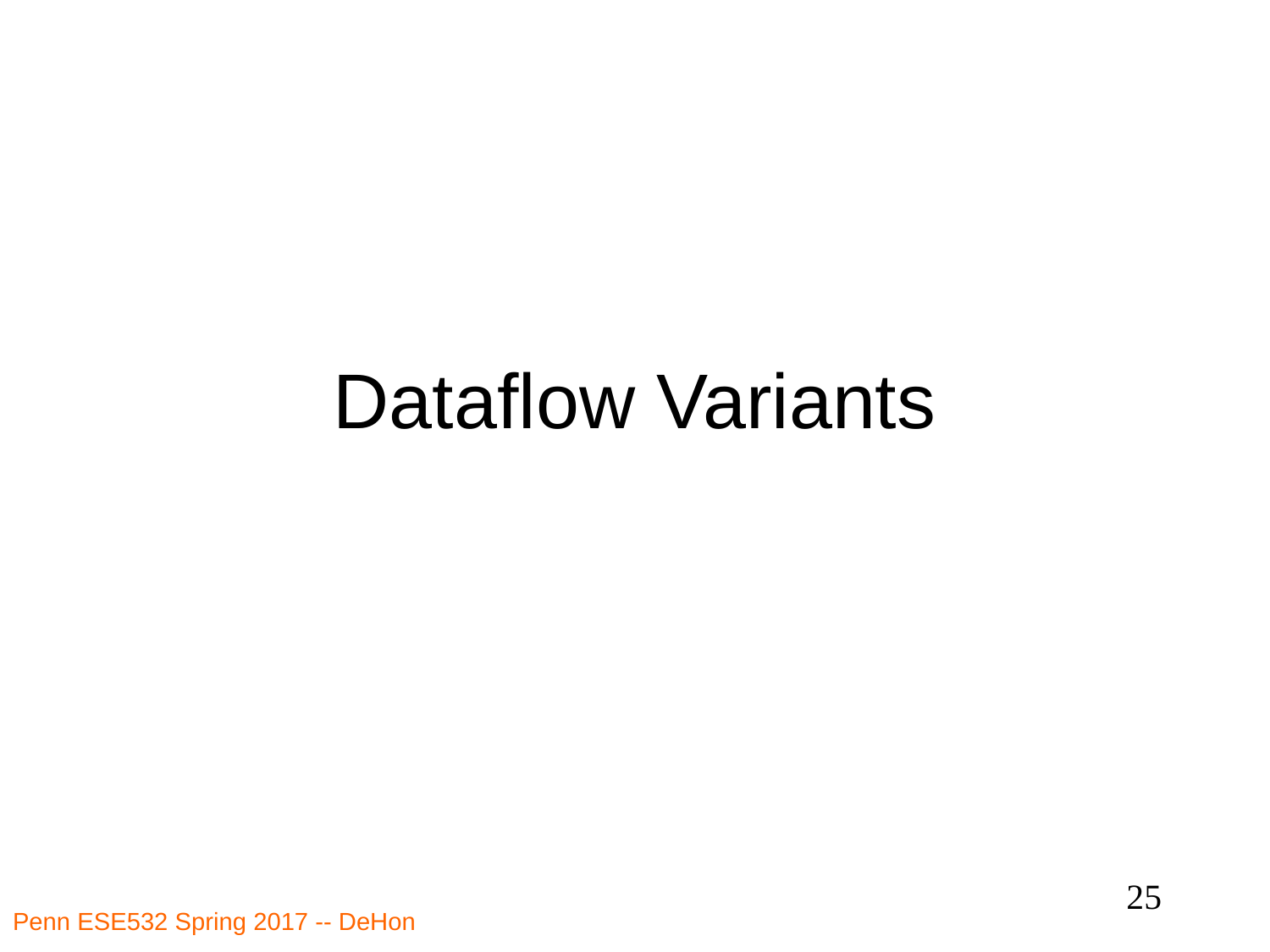

# Dataflow Variants

25
Penn ESE532 Spring 2017 -- DeHon